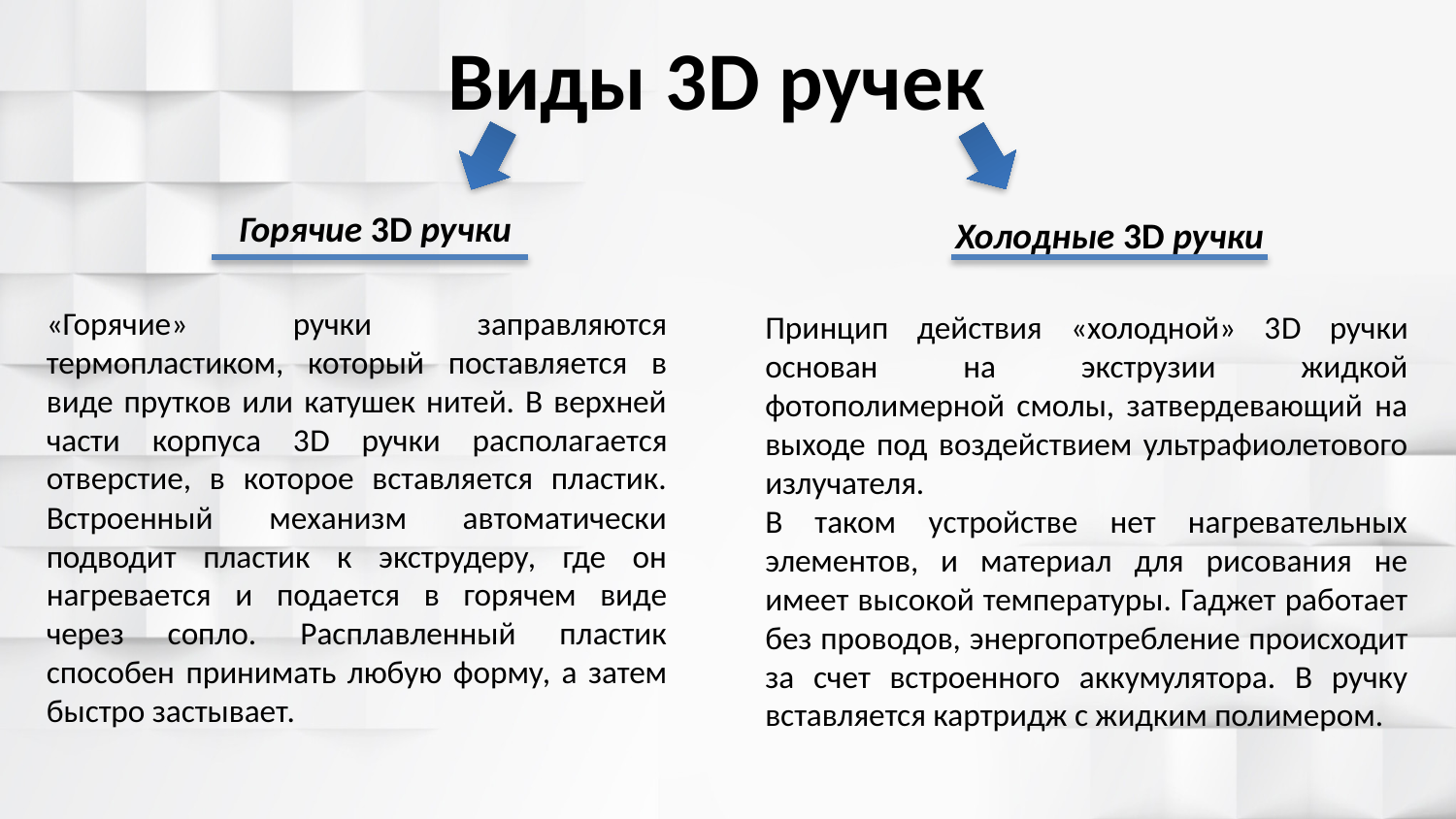

# Виды 3D ручек

Горячие 3D ручки
Холодные 3D ручки
«Горячие» ручки заправляются термопластиком, который поставляется в виде прутков или катушек нитей. В верхней части корпуса 3D ручки располагается отверстие, в которое вставляется пластик. Встроенный механизм автоматически подводит пластик к экструдеру, где он нагревается и подается в горячем виде через сопло. Расплавленный пластик способен принимать любую форму, а затем быстро застывает.
Принцип действия «холодной» 3D ручки основан на экструзии жидкой фотополимерной смолы, затвердевающий на выходе под воздействием ультрафиолетового излучателя.
В таком устройстве нет нагревательных элементов, и материал для рисования не имеет высокой температуры. Гаджет работает без проводов, энергопотребление происходит за счет встроенного аккумулятора. В ручку вставляется картридж с жидким полимером.